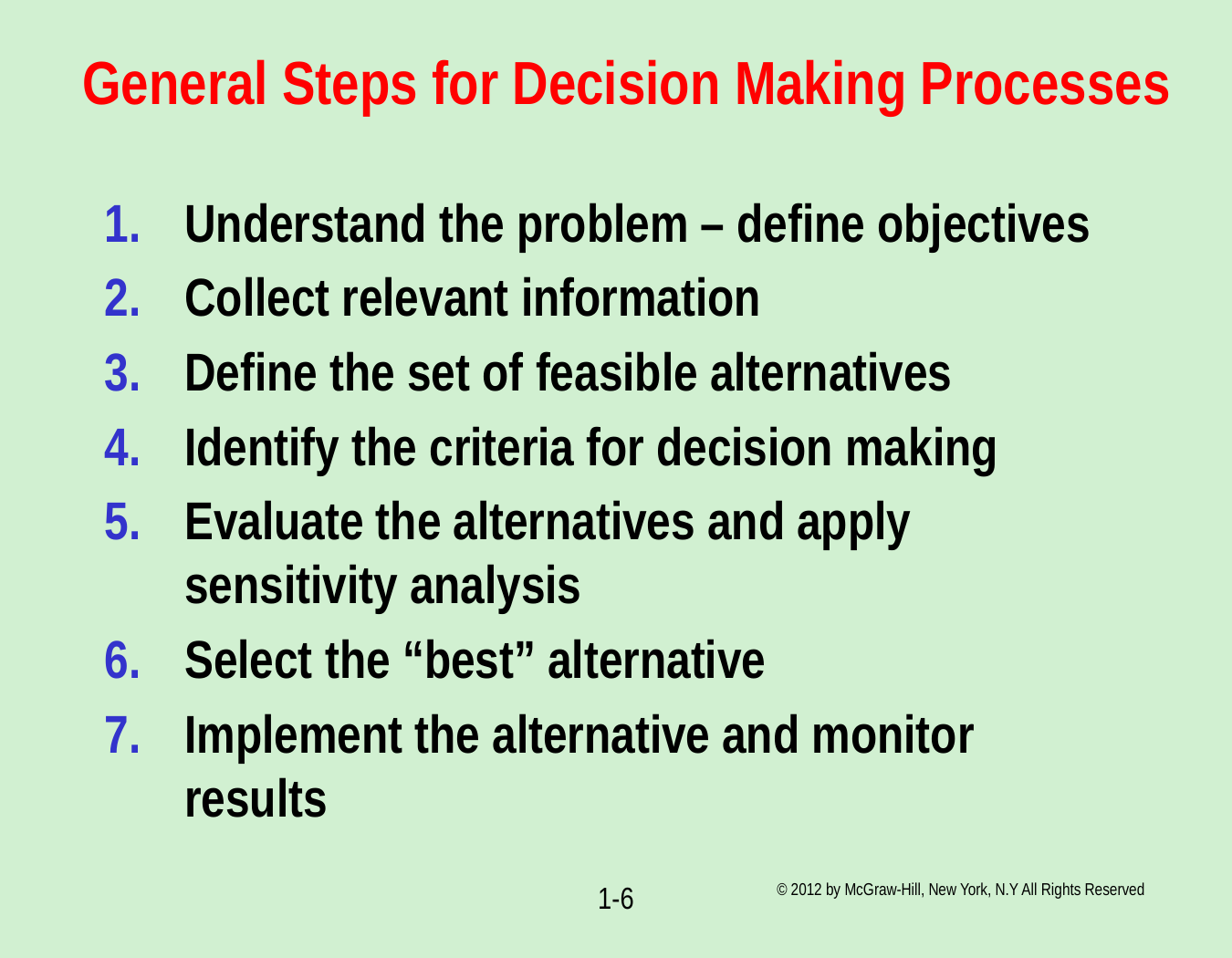

# General Steps for Decision Making Processes
Understand the problem – define objectives
Collect relevant information
Define the set of feasible alternatives
Identify the criteria for decision making
Evaluate the alternatives and apply sensitivity analysis
Select the “best” alternative
Implement the alternative and monitor results
© 2012 by McGraw-Hill, New York, N.Y All Rights Reserved
1-6